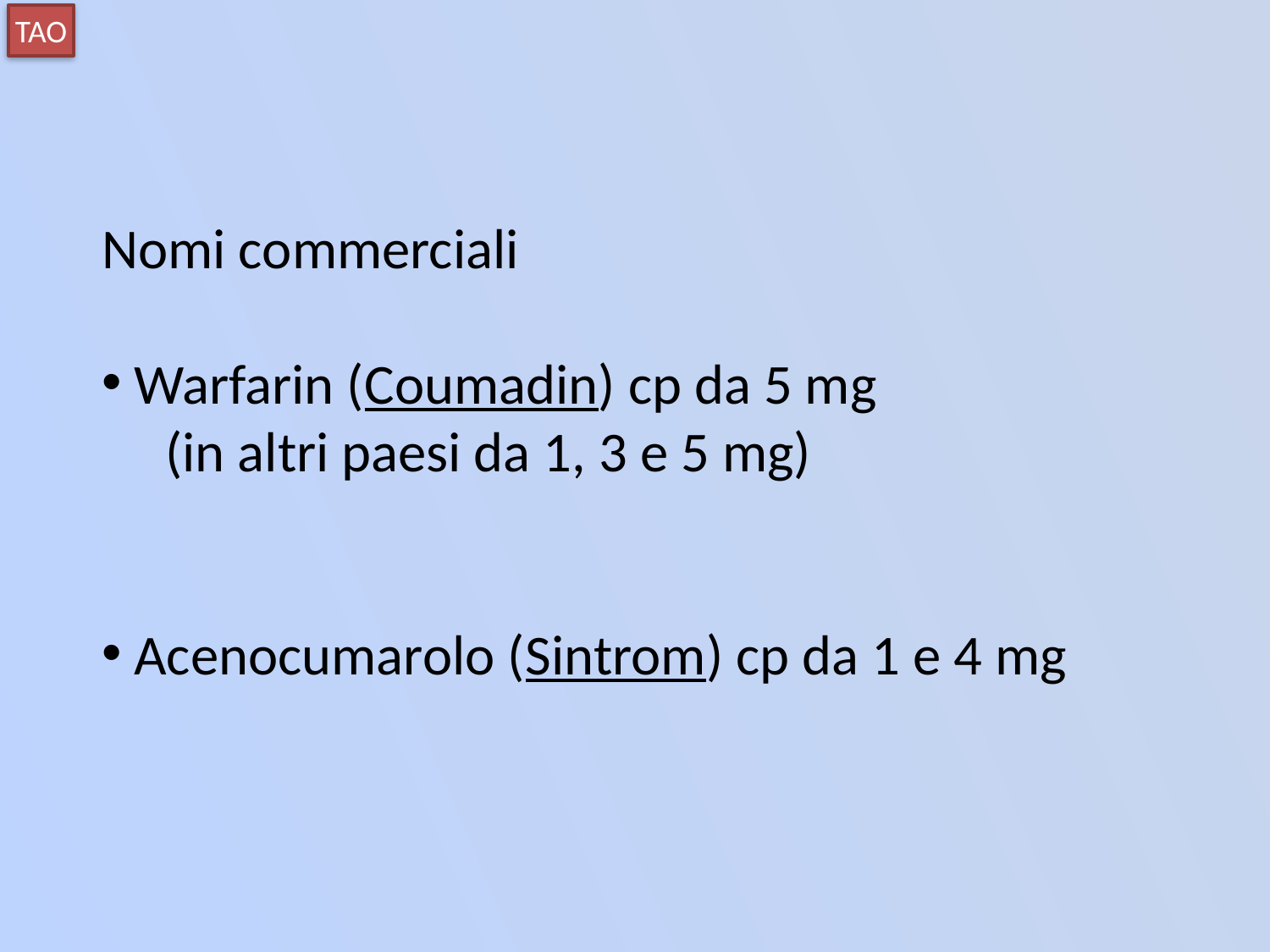

TAO
Nomi commerciali

 Warfarin (Coumadin) cp da 5 mg
(in altri paesi da 1, 3 e 5 mg)

 Acenocumarolo (Sintrom) cp da 1 e 4 mg